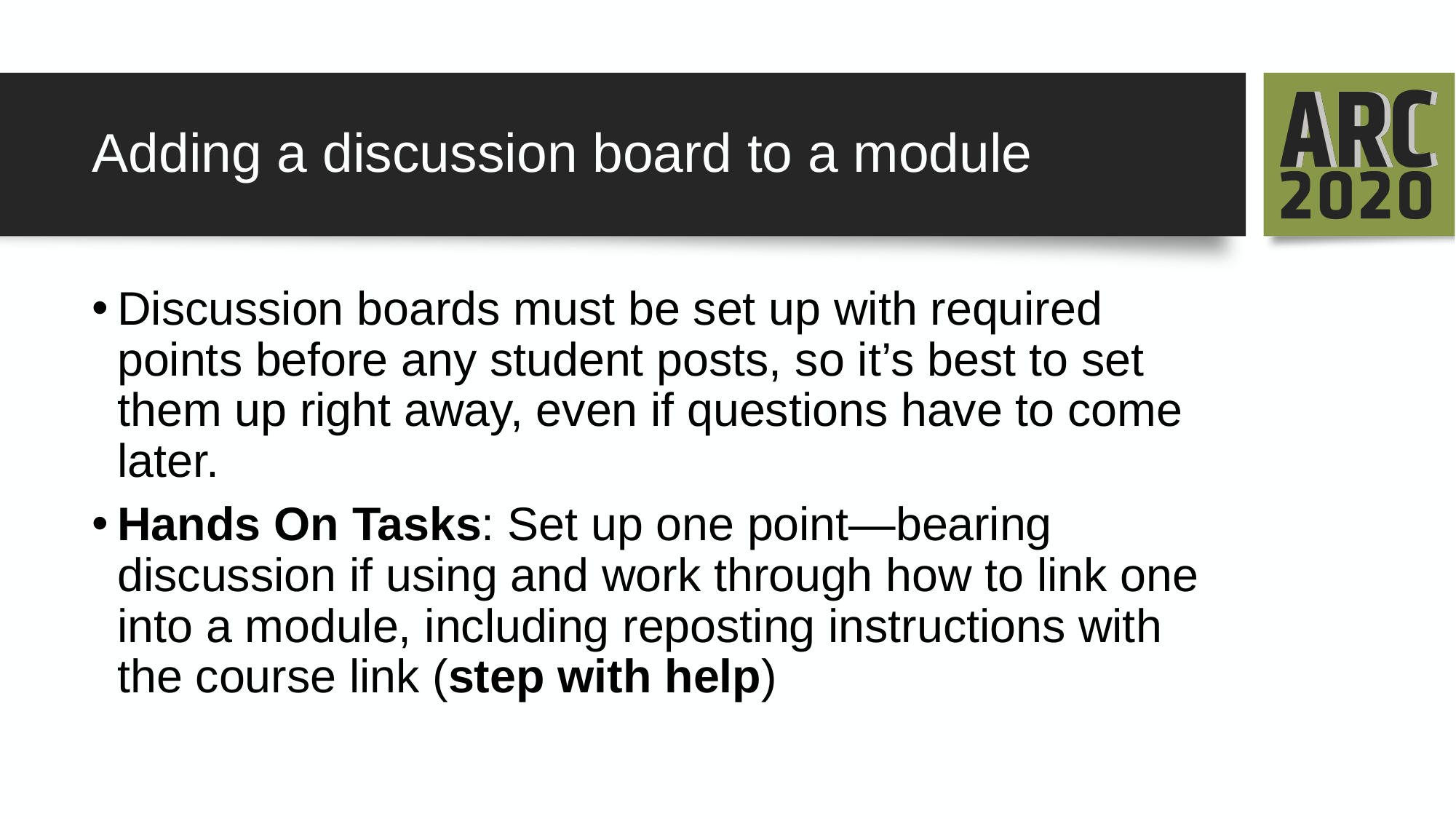

# Adding a discussion board to a module
Discussion boards must be set up with required points before any student posts, so it’s best to set them up right away, even if questions have to come later.
Hands On Tasks: Set up one point—bearing discussion if using and work through how to link one into a module, including reposting instructions with the course link (step with help)